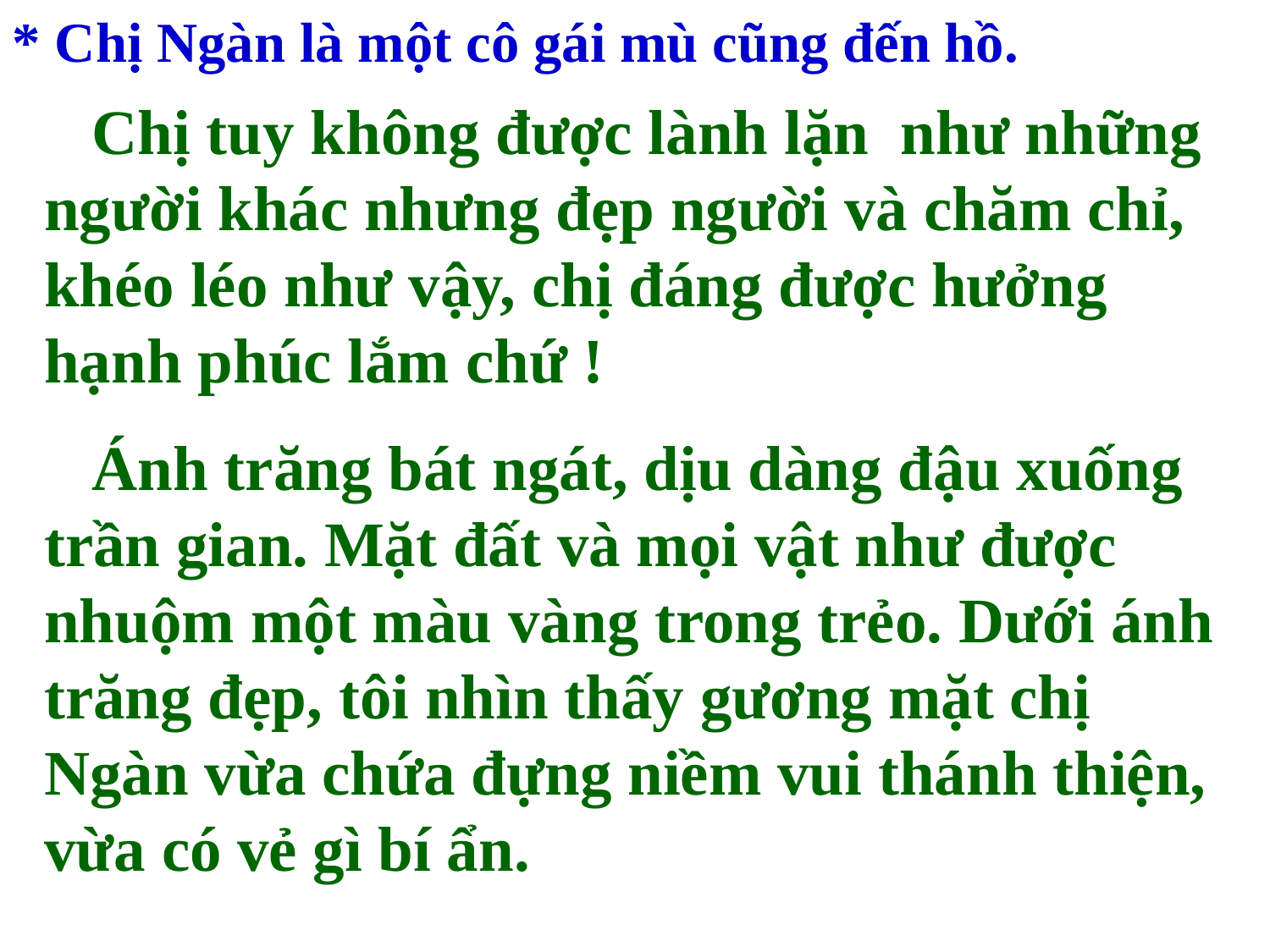

* Chị Ngàn là một cô gái mù cũng đến hồ.
   Chị tuy không được lành lặn  như những người khác nhưng đẹp người và chăm chỉ, khéo léo như vậy, chị đáng được hưởng hạnh phúc lắm chứ !
   Ánh trăng bát ngát, dịu dàng đậu xuống trần gian. Mặt đất và mọi vật như được nhuộm một màu vàng trong trẻo. Dưới ánh trăng đẹp, tôi nhìn thấy gương mặt chị Ngàn vừa chứa đựng niềm vui thánh thiện, vừa có vẻ gì bí ẩn.